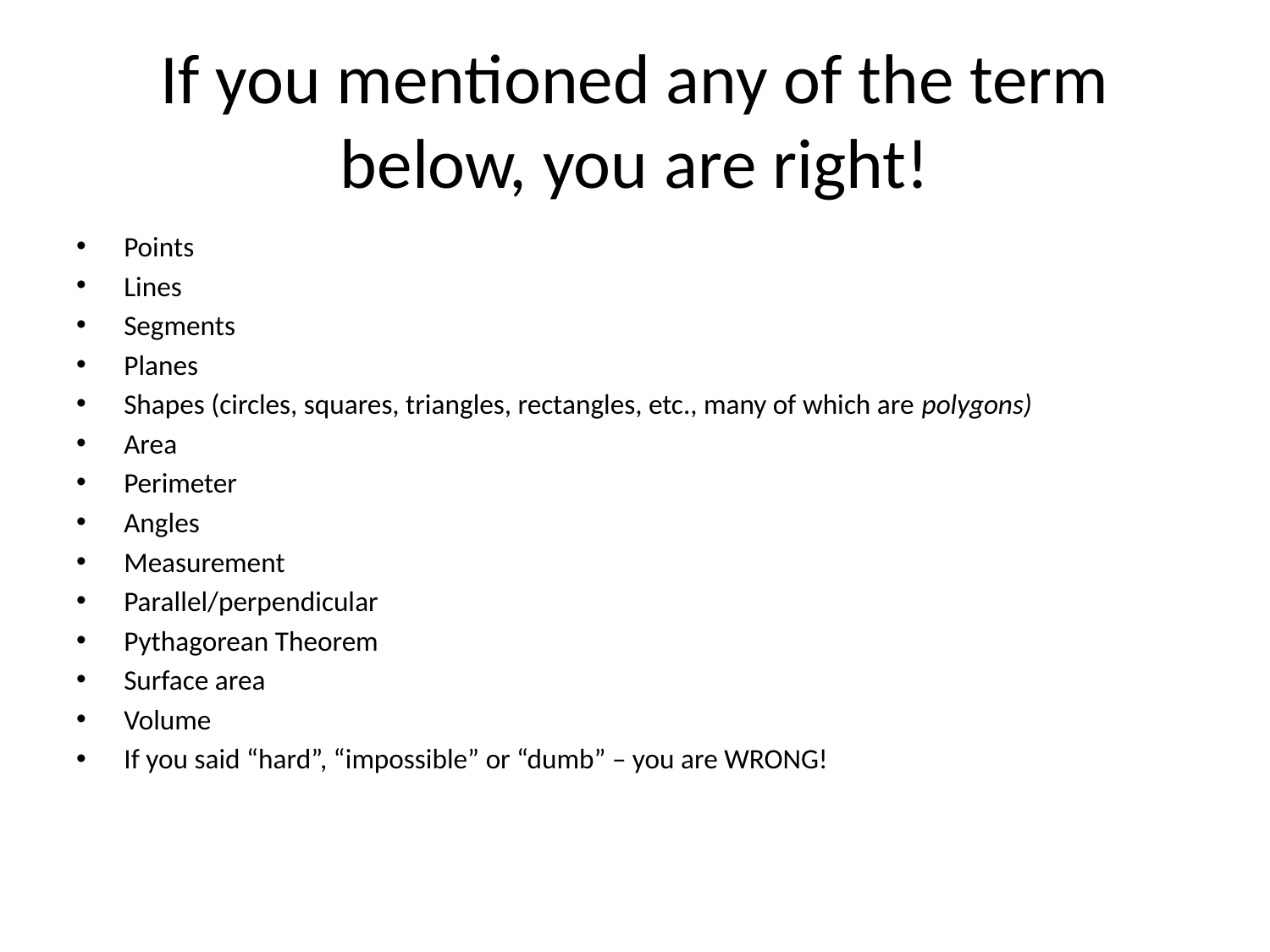

# If you mentioned any of the term below, you are right!
Points
Lines
Segments
Planes
Shapes (circles, squares, triangles, rectangles, etc., many of which are polygons)
Area
Perimeter
Angles
Measurement
Parallel/perpendicular
Pythagorean Theorem
Surface area
Volume
If you said “hard”, “impossible” or “dumb” – you are WRONG!